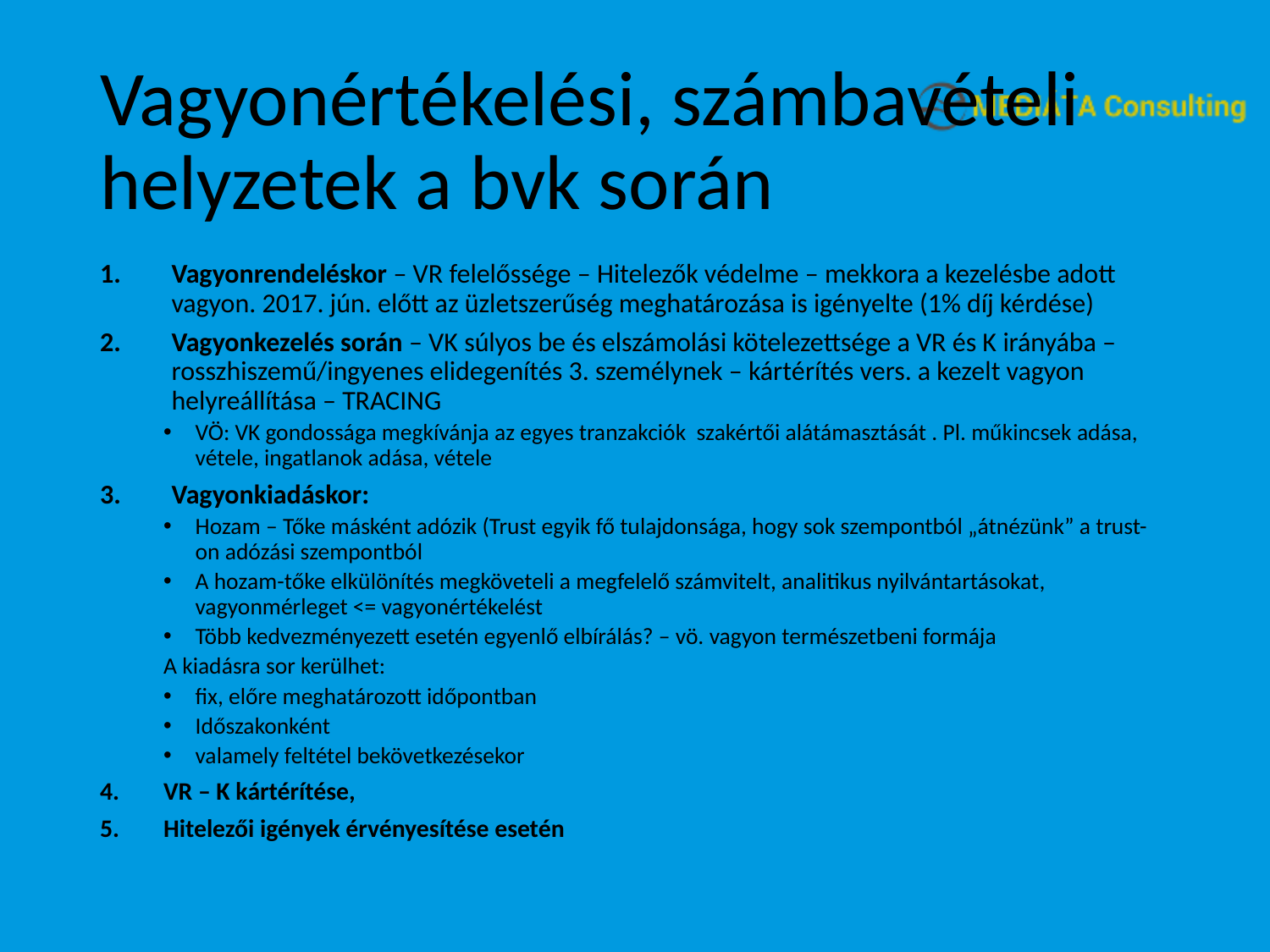

# Vagyonértékelési, számbavételi helyzetek a bvk során
Vagyonrendeléskor – VR felelőssége – Hitelezők védelme – mekkora a kezelésbe adott vagyon. 2017. jún. előtt az üzletszerűség meghatározása is igényelte (1% díj kérdése)
Vagyonkezelés során – VK súlyos be és elszámolási kötelezettsége a VR és K irányába – rosszhiszemű/ingyenes elidegenítés 3. személynek – kártérítés vers. a kezelt vagyon helyreállítása – TRACING
VÖ: VK gondossága megkívánja az egyes tranzakciók  szakértői alátámasztását . Pl. műkincsek adása, vétele, ingatlanok adása, vétele
Vagyonkiadáskor:
Hozam – Tőke másként adózik (Trust egyik fő tulajdonsága, hogy sok szempontból „átnézünk” a trust-on adózási szempontból
A hozam-tőke elkülönítés megköveteli a megfelelő számvitelt, analitikus nyilvántartásokat, vagyonmérleget <= vagyonértékelést
Több kedvezményezett esetén egyenlő elbírálás? – vö. vagyon természetbeni formája
A kiadásra sor kerülhet:
fix, előre meghatározott időpontban
Időszakonként
valamely feltétel bekövetkezésekor
VR – K kártérítése,
Hitelezői igények érvényesítése esetén